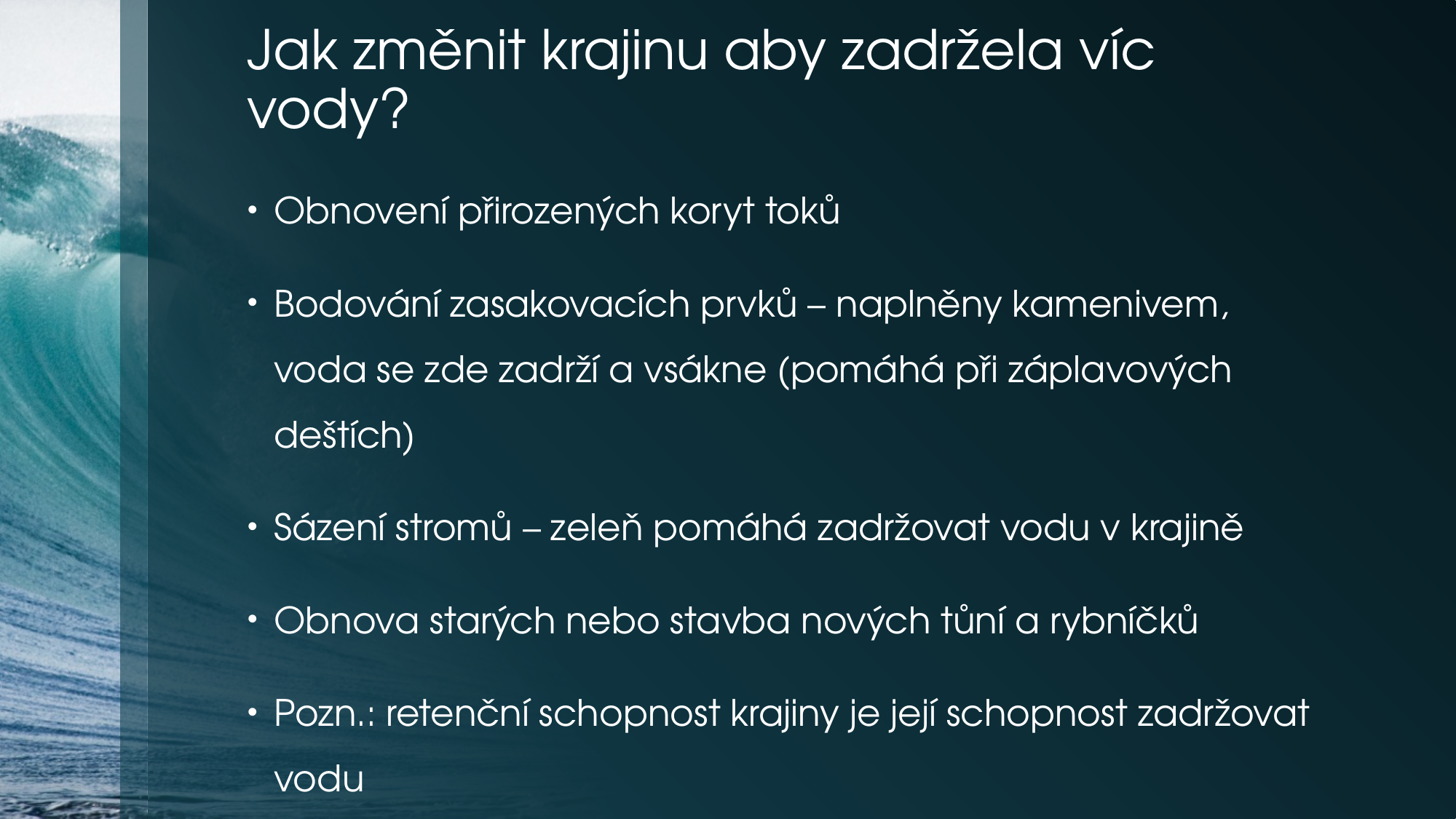

# Jak změnit krajinu aby zadržela víc vody?
Obnovení přirozených koryt toků
Bodování zasakovacích prvků – naplněny kamenivem, voda se zde zadrží a vsákne (pomáhá při záplavových deštích)
Sázení stromů – zeleň pomáhá zadržovat vodu v krajině
Obnova starých nebo stavba nových tůní a rybníčků
Pozn.: retenční schopnost krajiny je její schopnost zadržovat vodu